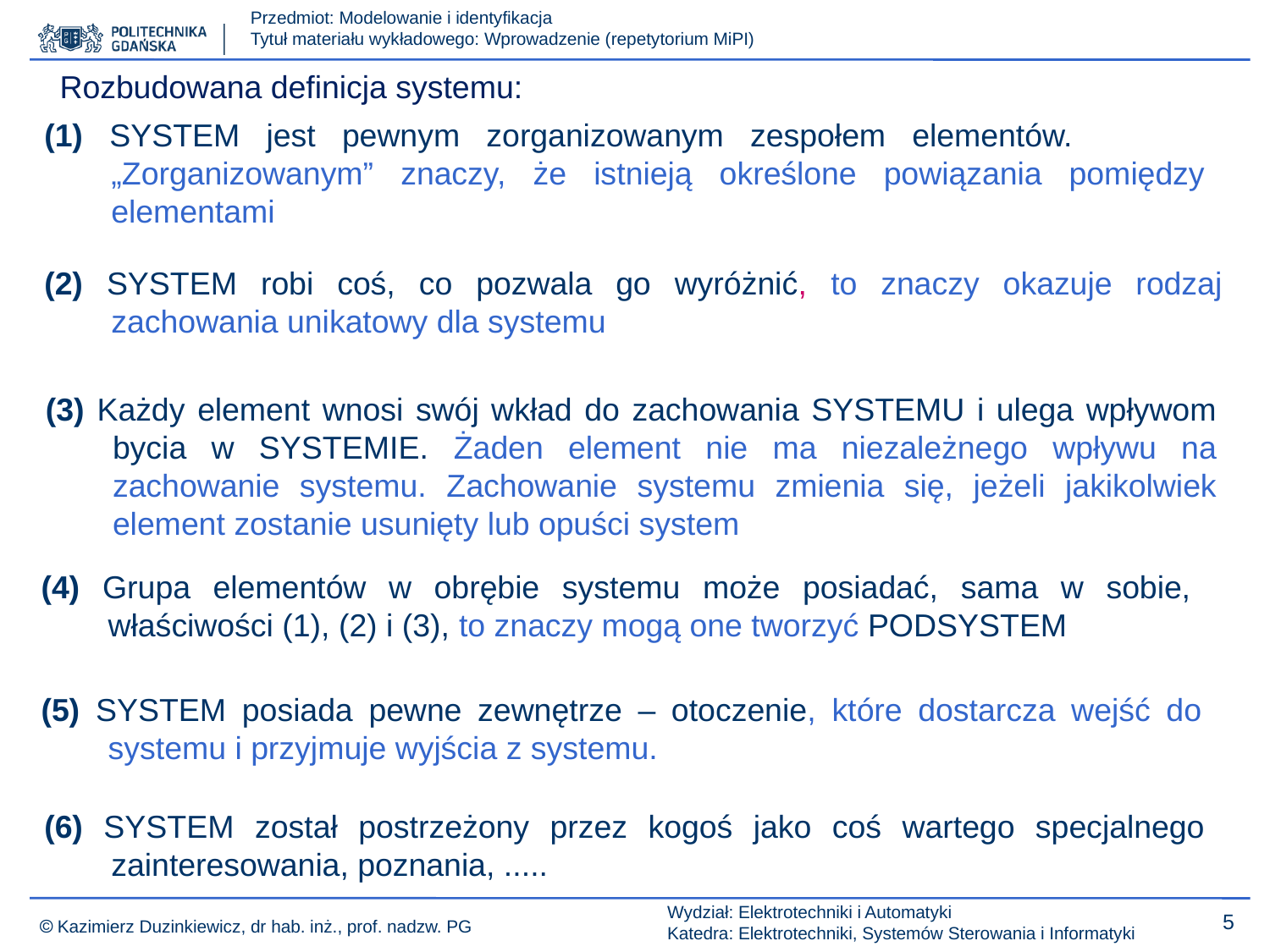

Rozbudowana definicja systemu:
(1) SYSTEM jest pewnym zorganizowanym zespołem elementów.      „Zorganizowanym” znaczy, że istnieją określone powiązania pomiędzy elementami
(2) SYSTEM robi coś, co pozwala go wyróżnić, to znaczy okazuje rodzaj zachowania unikatowy dla systemu
(3) Każdy element wnosi swój wkład do zachowania SYSTEMU i ulega wpływom bycia w SYSTEMIE. Żaden element nie ma niezależnego wpływu na zachowanie systemu. Zachowanie systemu zmienia się, jeżeli jakikolwiek element zostanie usunięty lub opuści system
(4) Grupa elementów w obrębie systemu może posiadać, sama w sobie, właściwości (1), (2) i (3), to znaczy mogą one tworzyć PODSYSTEM
(5) SYSTEM posiada pewne zewnętrze – otoczenie, które dostarcza wejść do systemu i przyjmuje wyjścia z systemu.
(6) SYSTEM został postrzeżony przez kogoś jako coś wartego specjalnego zainteresowania, poznania, .....